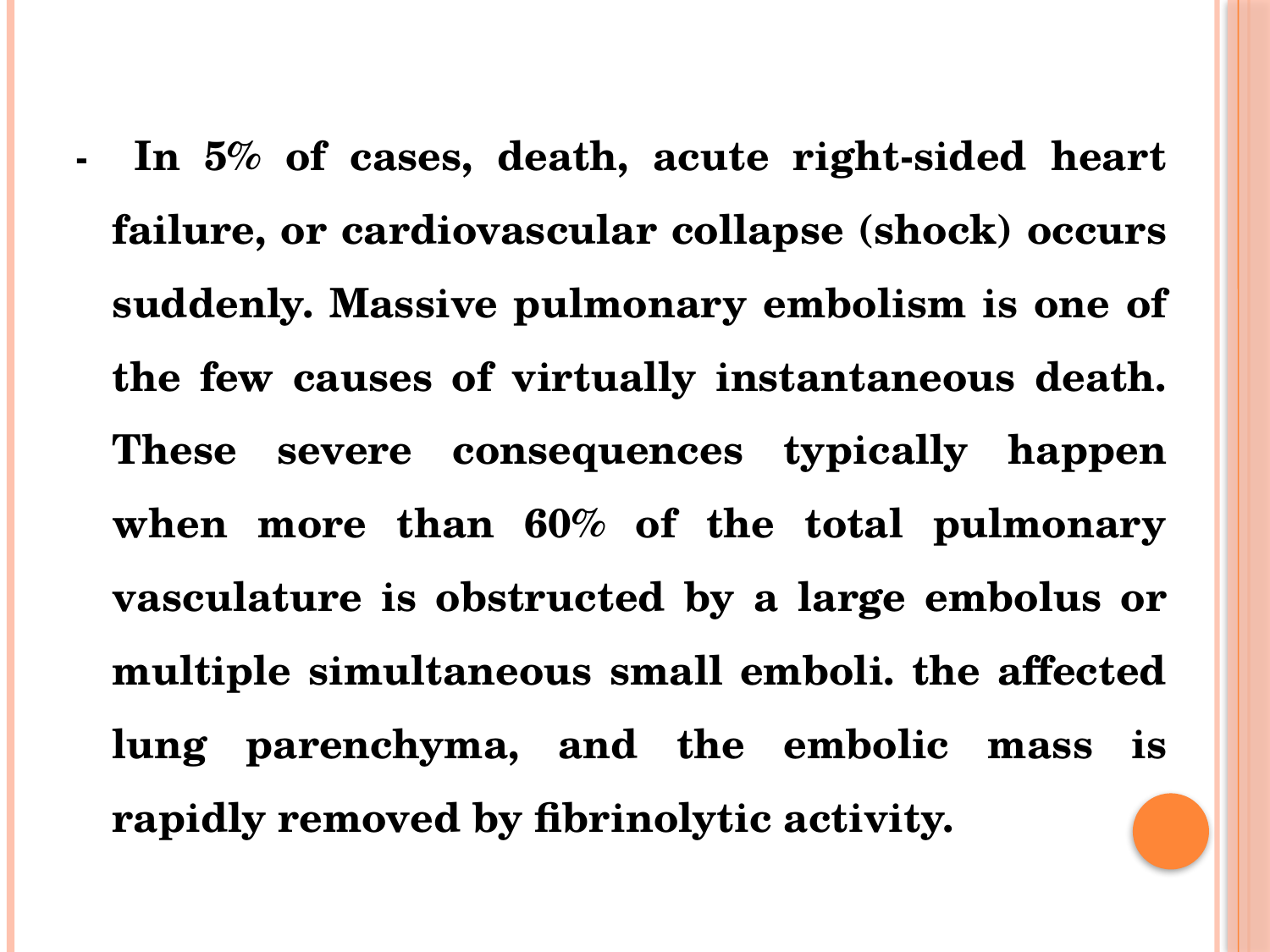

#
-  In 5% of cases, death, acute right-sided heart failure, or cardiovascular collapse (shock) occurs suddenly. Massive pulmonary embolism is one of the few causes of virtually instantaneous death. These severe consequences typically happen when more than 60% of the total pulmonary vasculature is obstructed by a large embolus or multiple simultaneous small emboli. the affected lung parenchyma, and the embolic mass is rapidly removed by fibrinolytic activity.